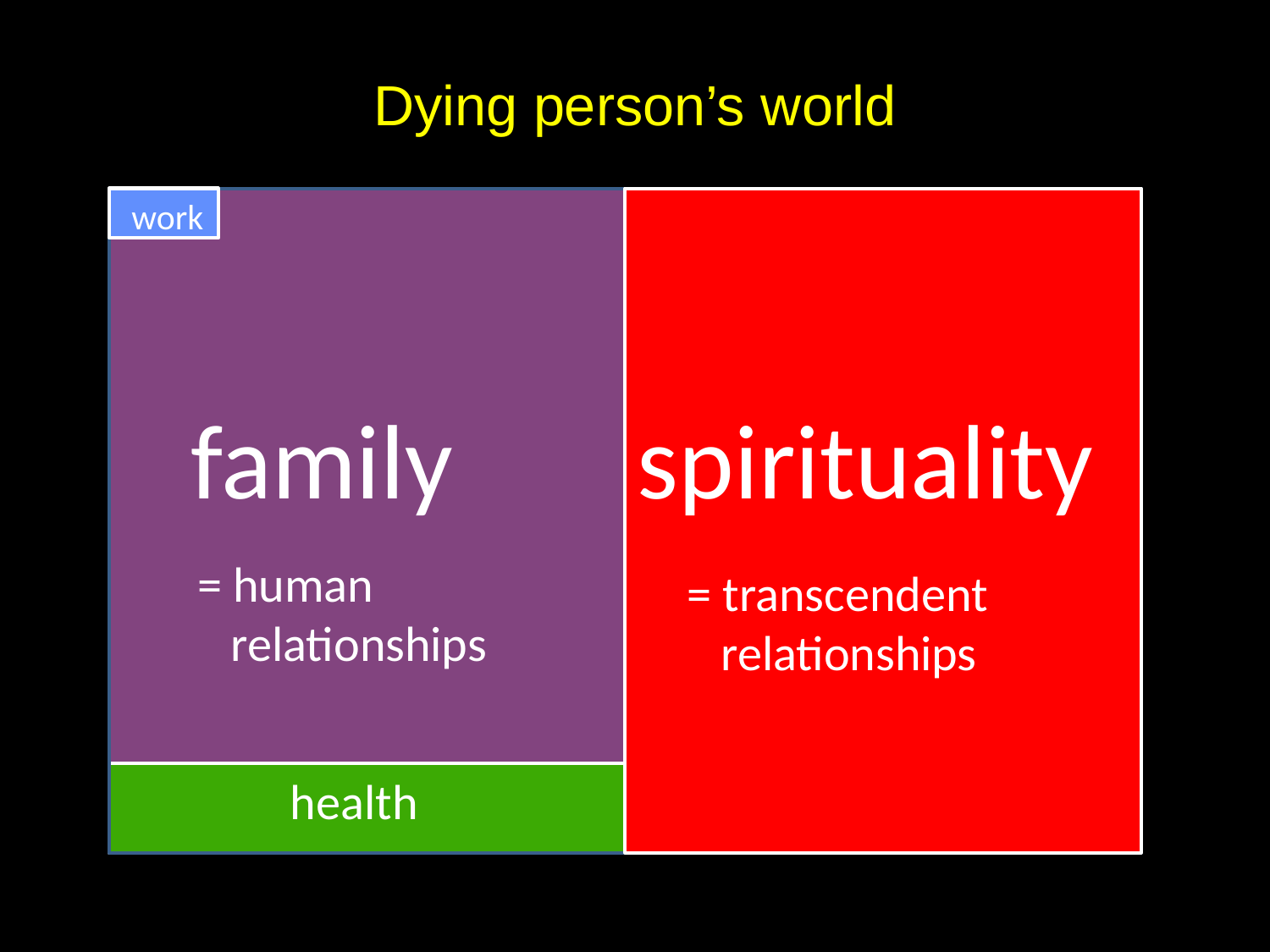

Dying person’s world

work

family
spirituality
= human
   relationships
= transcendent
   relationships

health